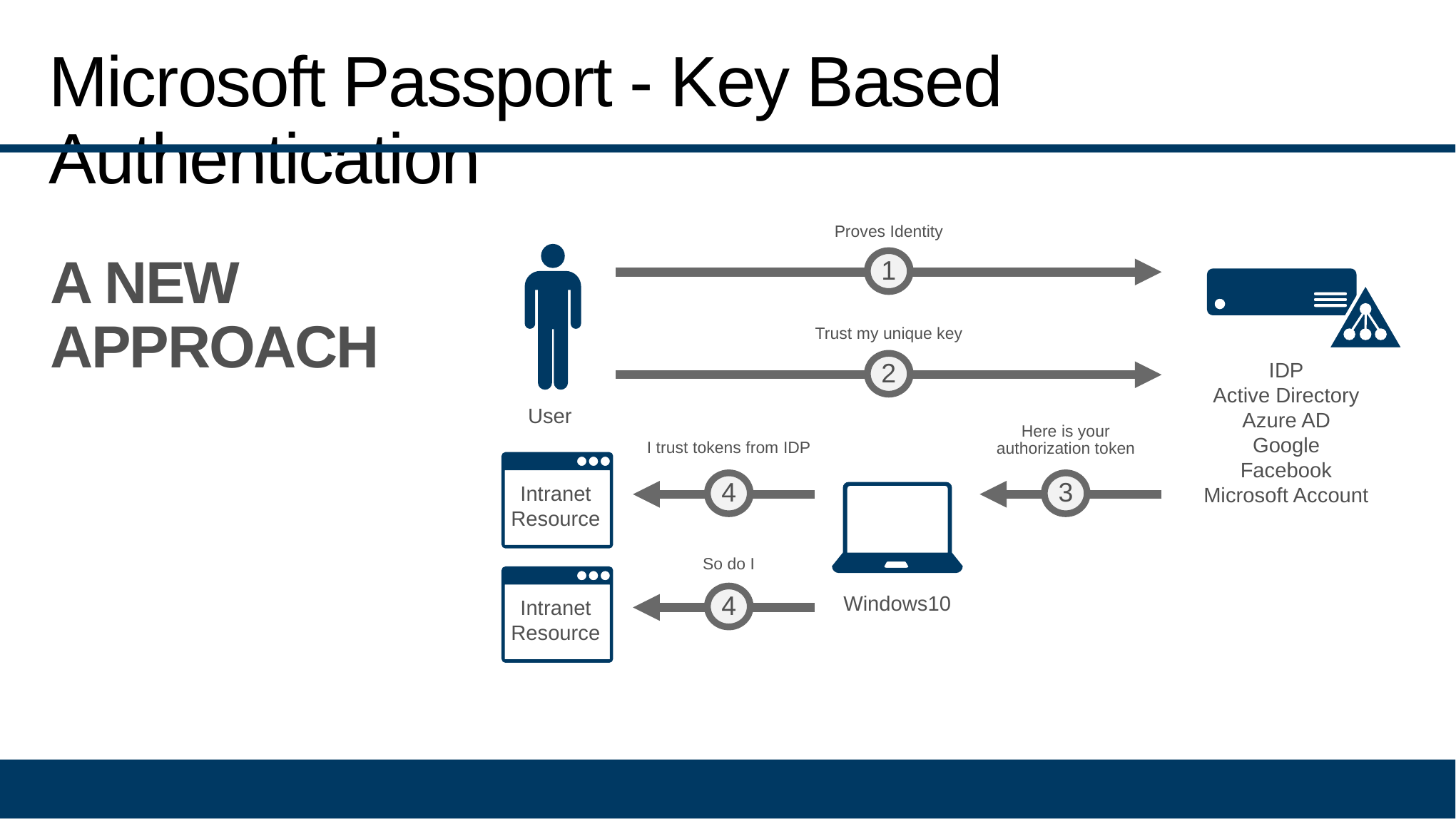

# Microsoft Passport - Key Based Authentication

Proves Identity
A NEW APPROACH

User
1

IDP
Active Directory
Azure AD
Google
Facebook
Microsoft Account
Trust my unique key
2
Here is your authorization token
I trust tokens from IDP

Intranet
Resource
4
3

Windows10
So do I

Intranet
Resource
4